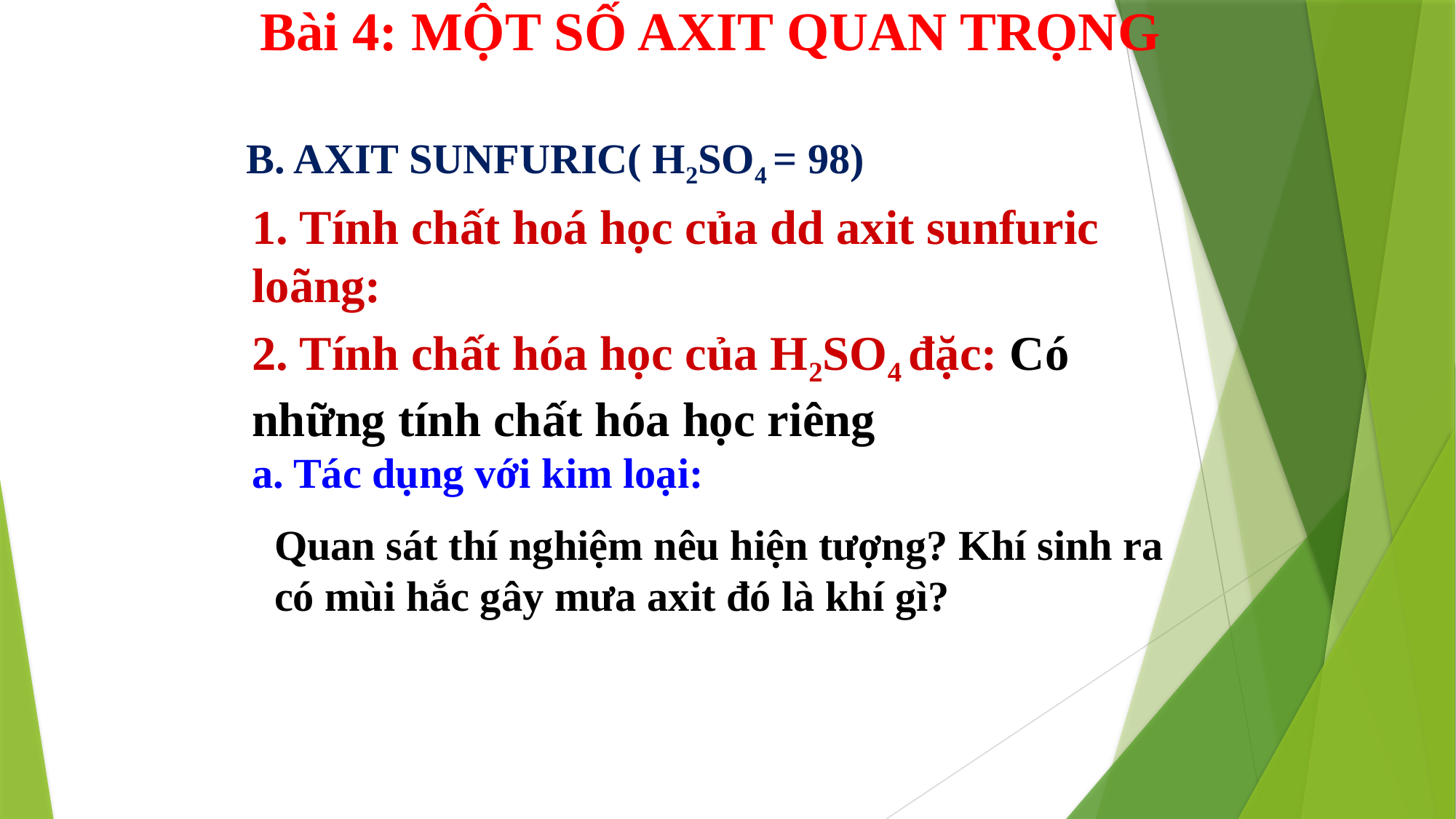

Bài 4: MỘT SỐ AXIT QUAN TRỌNG
B. AXIT SUNFURIC( H2SO4 = 98)
1. Tính chất hoá học của dd axit sunfuric loãng:
2. Tính chất hóa học của H2SO4 đặc: Có những tính chất hóa học riêng
a. Tác dụng với kim loại:
Quan sát thí nghiệm nêu hiện tượng? Khí sinh ra có mùi hắc gây mưa axit đó là khí gì?